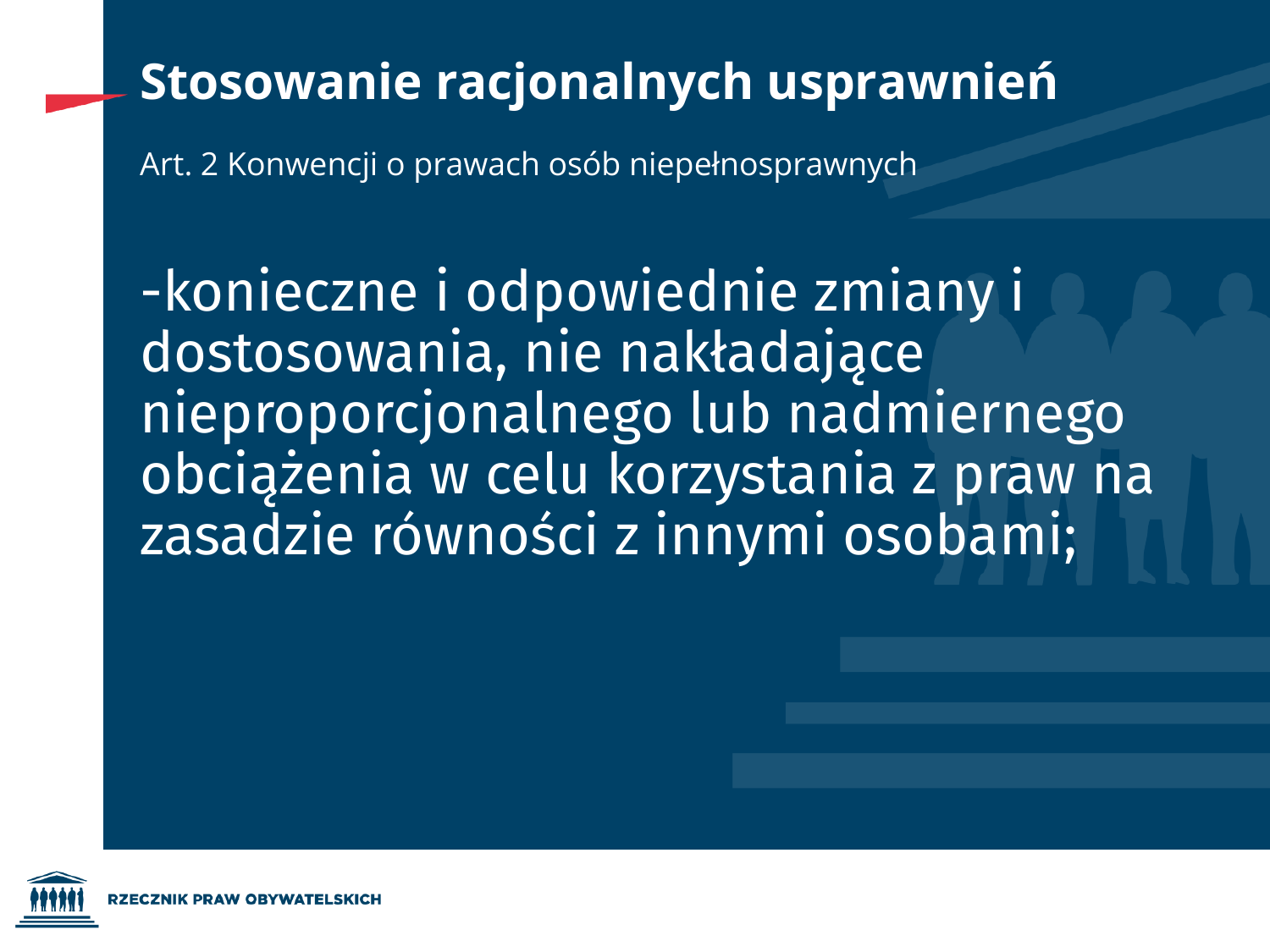

# Stosowanie racjonalnych usprawnień
Art. 2 Konwencji o prawach osób niepełnosprawnych
-konieczne i odpowiednie zmiany i dostosowania, nie nakładające nieproporcjonalnego lub nadmiernego obciążenia w celu korzystania z praw na zasadzie równości z innymi osobami;